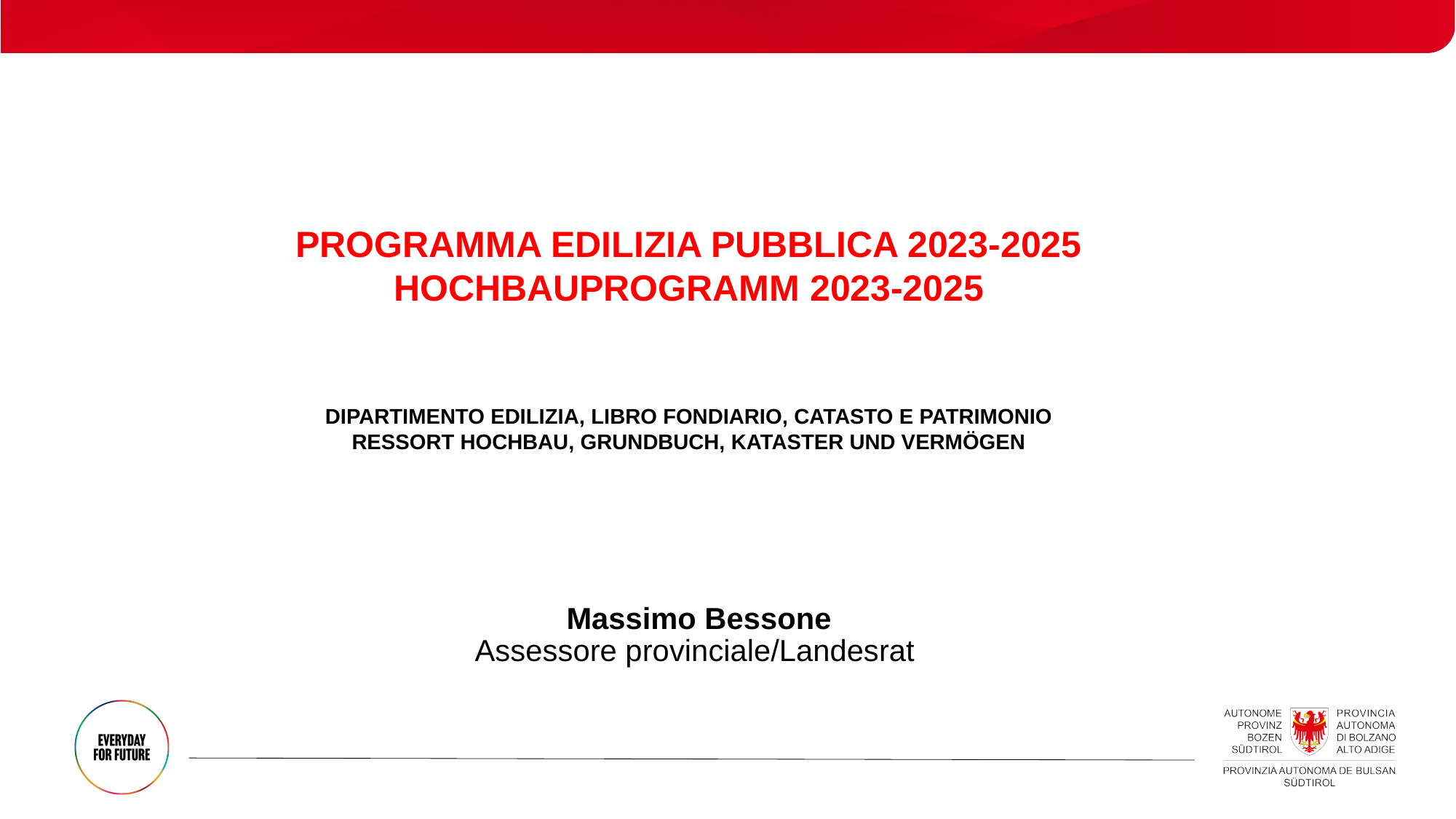

PROGRAMMA EDILIZIA PUBBLICA 2023-2025
HOCHBAUPROGRAMM 2023-2025

DIPARTIMENTO EDILIZIA, LIBRO FONDIARIO, CATASTO E PATRIMONIO
RESSORT HOCHBAU, GRUNDBUCH, KATASTER UND VERMÖGEN

Massimo Bessone
Assessore provinciale/Landesrat